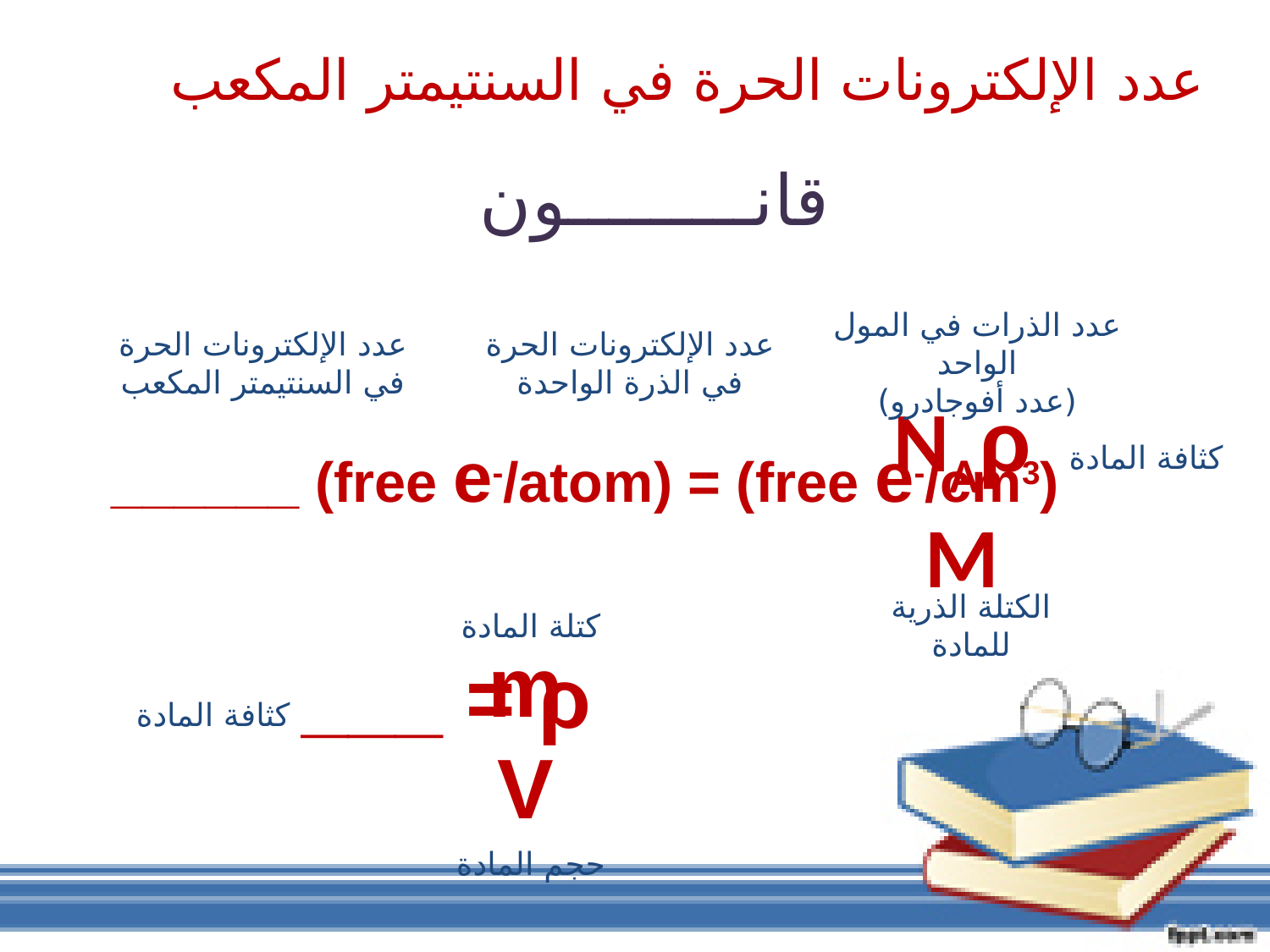

عدد الإلكترونات الحرة في السنتيمتر المكعب
قانـــــــــون
عدد الإلكترونات الحرة في السنتيمتر المكعب
عدد الإلكترونات الحرة في الذرة الواحدة
عدد الذرات في المول الواحد
(عدد أفوجادرو)
NAρ
M
(free e-/cm3) = (free e-/atom) ______
كثافة المادة
كتلة المادة
الكتلة الذرية للمادة
ρ = ___
m
V
كثافة المادة
حجم المادة